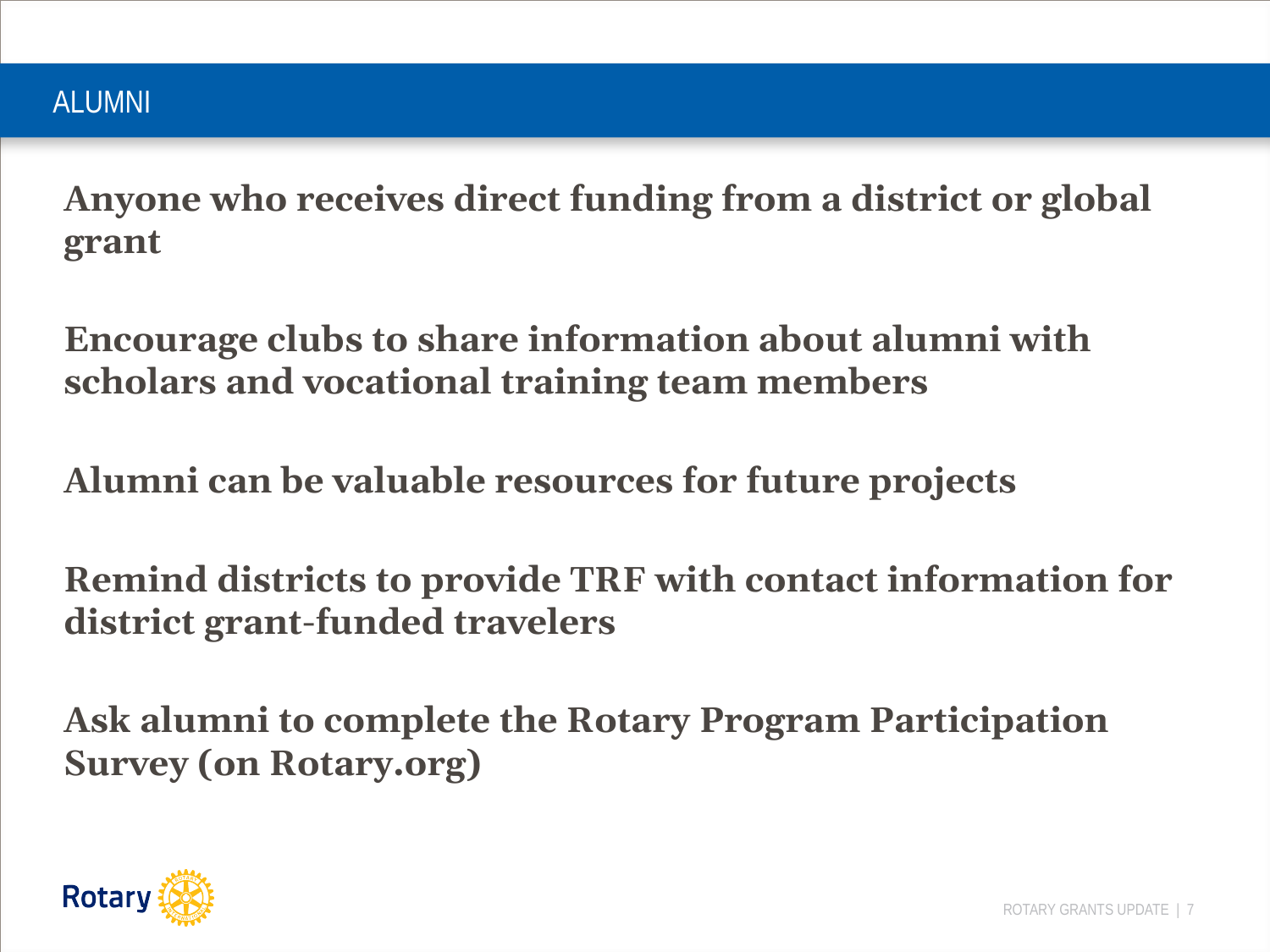

# ALUMNI
Anyone who receives direct funding from a district or global grant

Encourage clubs to share information about alumni with scholars and vocational training team members

Alumni can be valuable resources for future projects

Remind districts to provide TRF with contact information for district grant-funded travelers

Ask alumni to complete the Rotary Program Participation Survey (on Rotary.org)